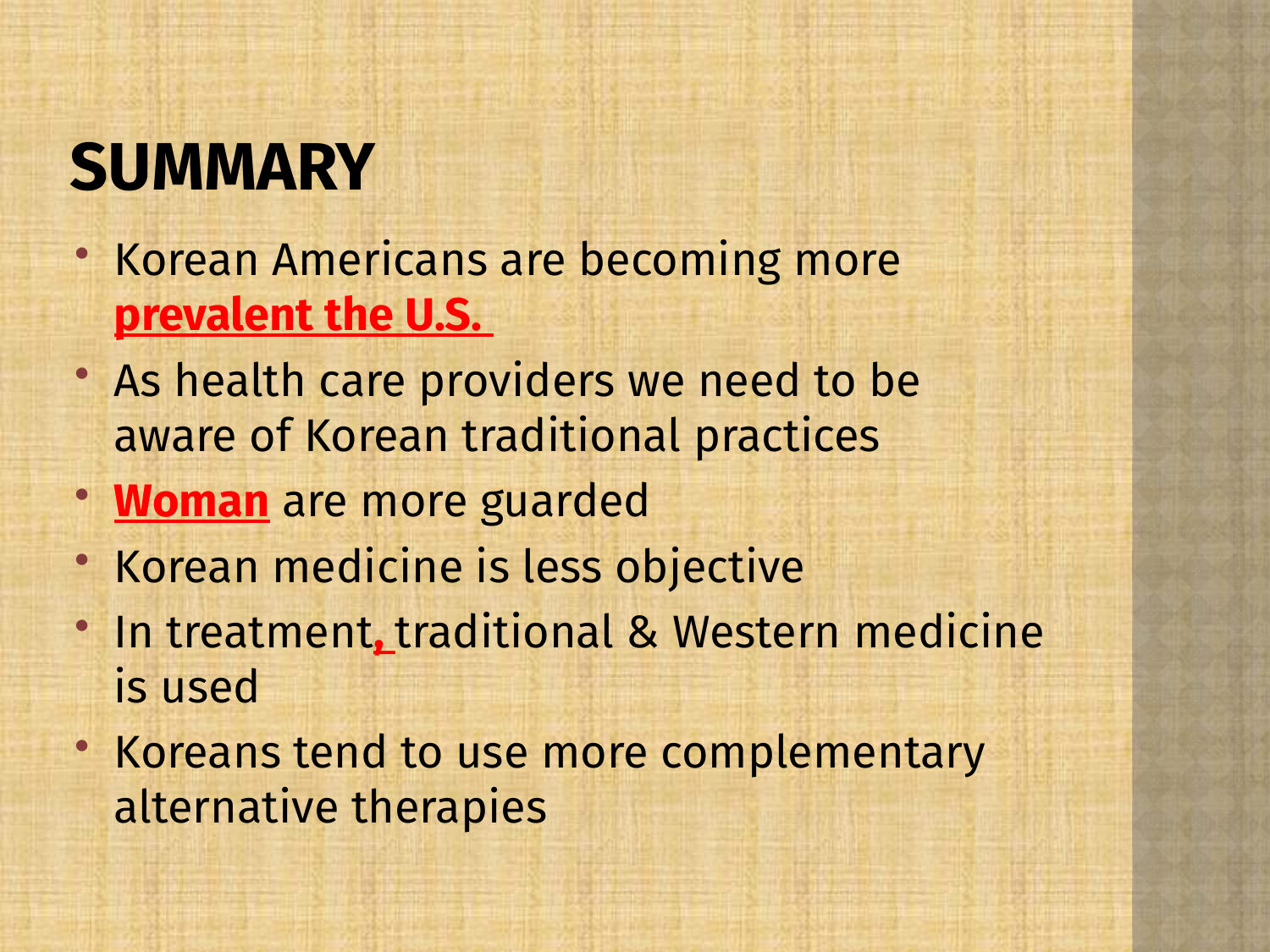

# Summary
Korean Americans are becoming more prevalent the U.S.
As health care providers we need to be aware of Korean traditional practices
Woman are more guarded
Korean medicine is less objective
In treatment, traditional & Western medicine is used
Koreans tend to use more complementary alternative therapies